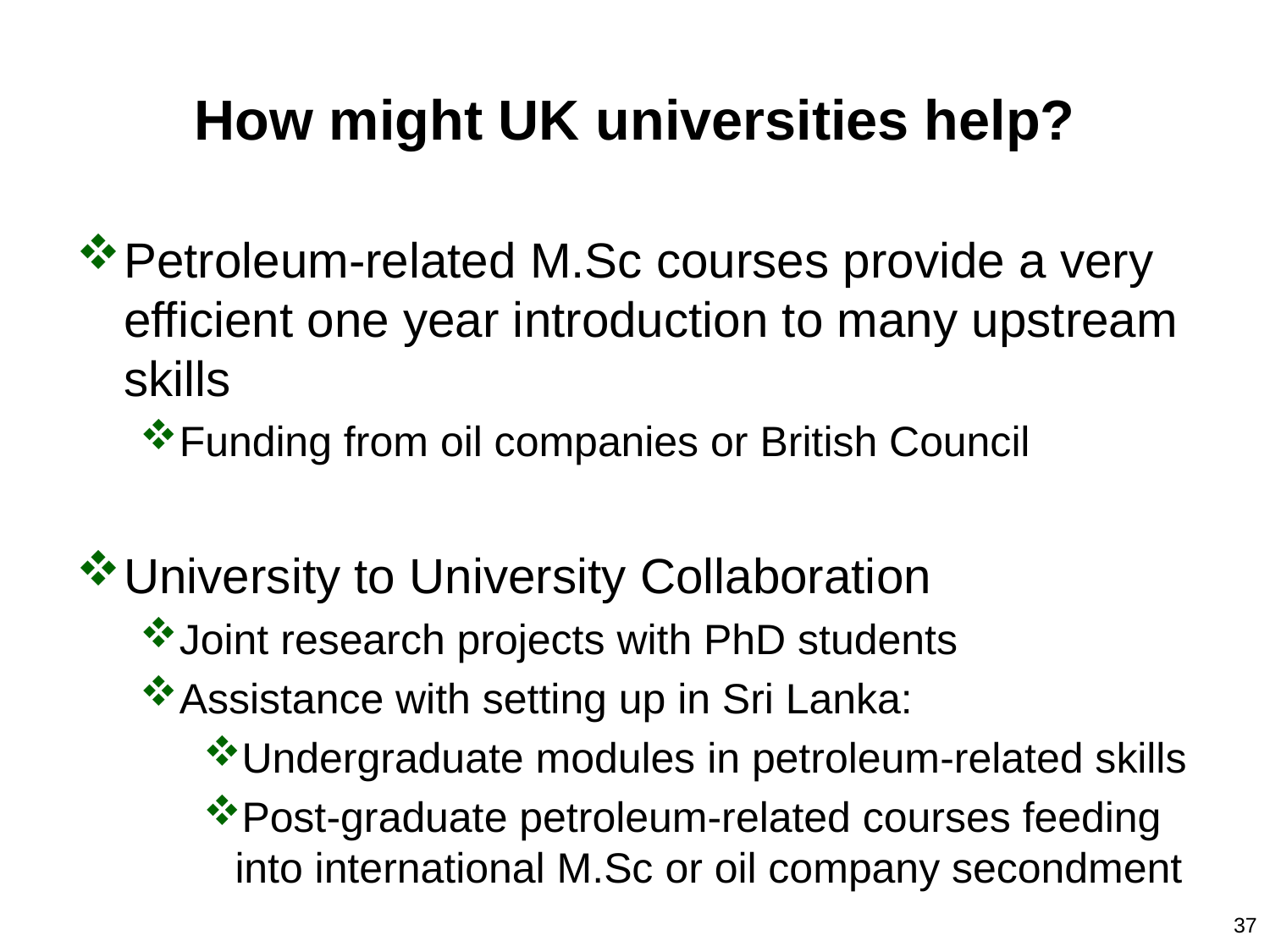

# How might UK universities help?
Petroleum-related M.Sc courses provide a very efficient one year introduction to many upstream skills
Funding from oil companies or British Council

University to University Collaboration
Joint research projects with PhD students
Assistance with setting up in Sri Lanka:
Undergraduate modules in petroleum-related skills
Post-graduate petroleum-related courses feeding into international M.Sc or oil company secondment

37